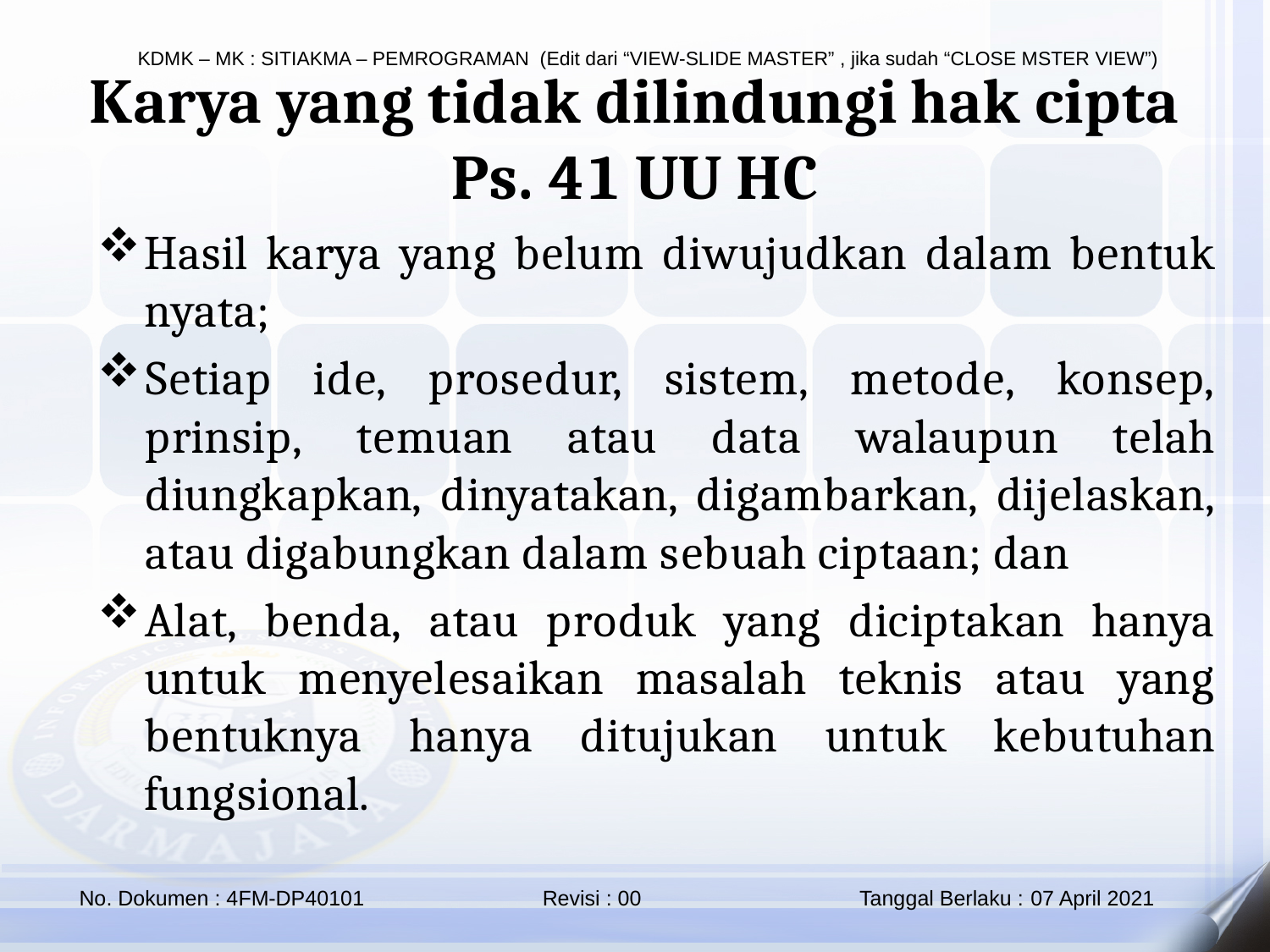

Karya yang tidak dilindungi hak cipta
Ps. 41 UU HC
Hasil karya yang belum diwujudkan dalam bentuk nyata;
Setiap ide, prosedur, sistem, metode, konsep, prinsip, temuan atau data walaupun telah diungkapkan, dinyatakan, digambarkan, dijelaskan, atau digabungkan dalam sebuah ciptaan; dan
Alat, benda, atau produk yang diciptakan hanya untuk menyelesaikan masalah teknis atau yang bentuknya hanya ditujukan untuk kebutuhan fungsional.